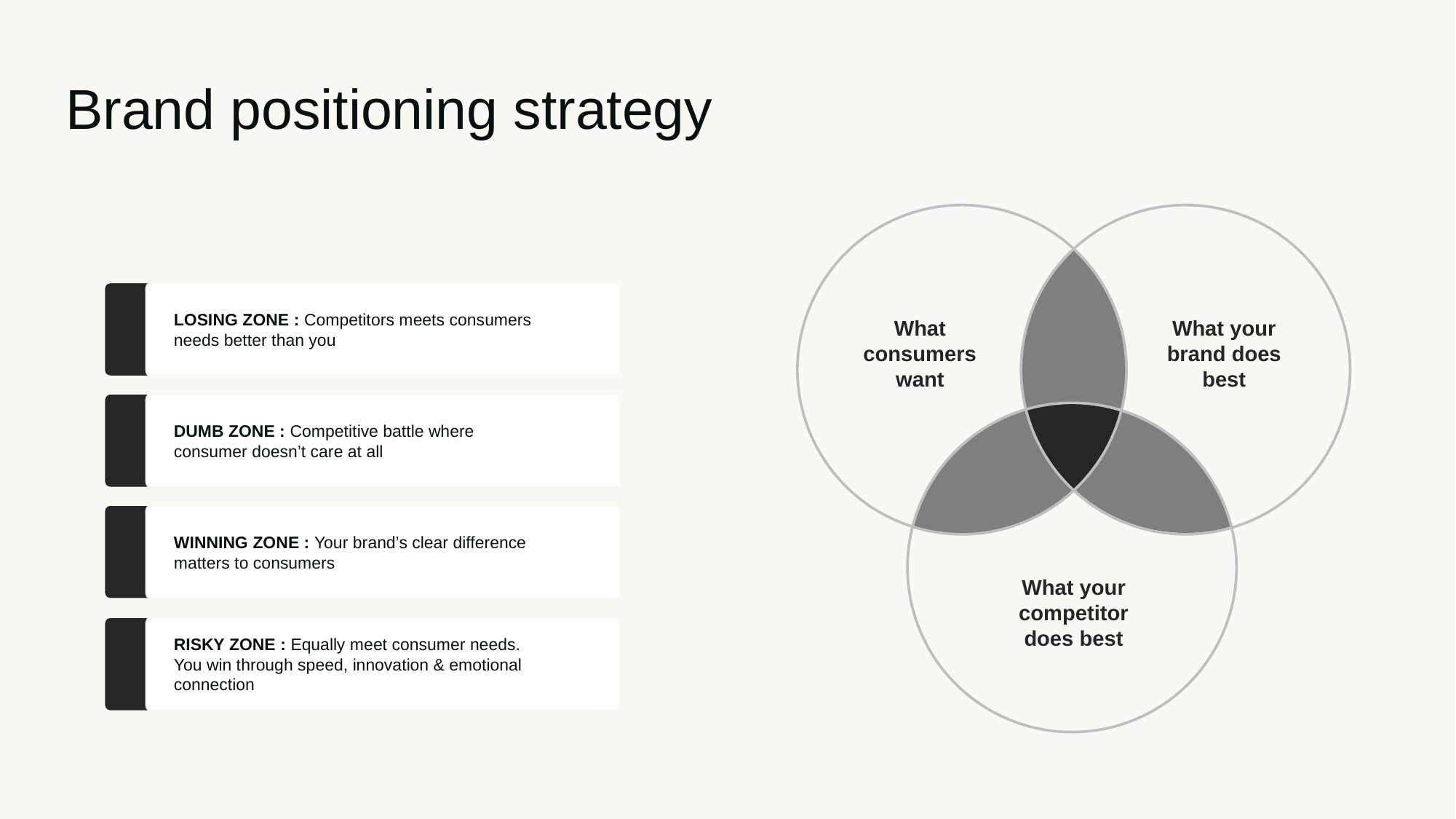

# Brand positioning strategy

LOSING ZONE : Competitors meets consumers
needs better than you
What consumers want
What your brand does best

DUMB ZONE : Competitive battle where
consumer doesn’t care at all

WINNING ZONE : Your brand’s clear difference
matters to consumers
What your competitor does best

RISKY ZONE : Equally meet consumer needs.
You win through speed, innovation & emotional connection